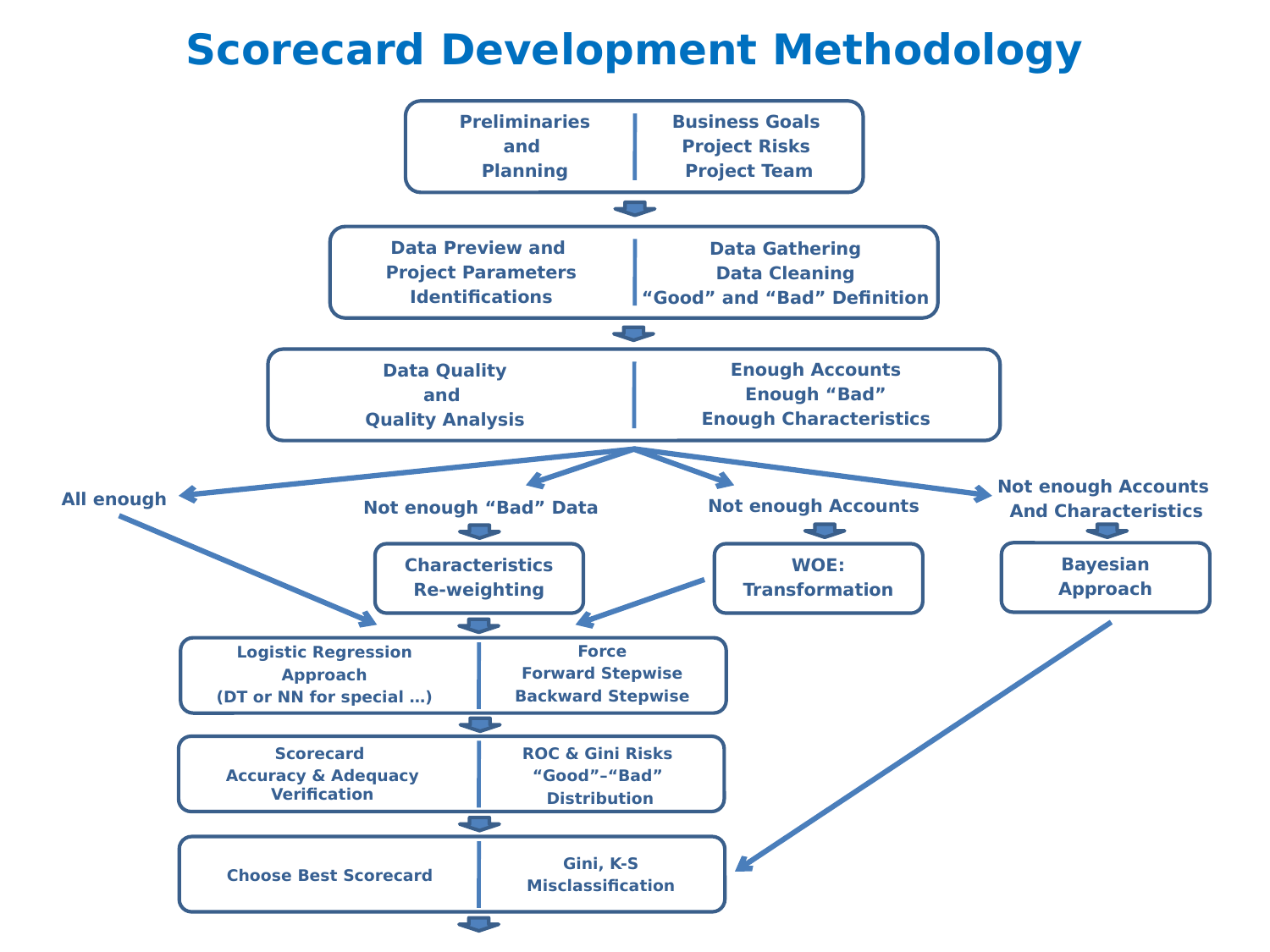

Scorecard Development Methodology

Business Goals
Project Risks
Project Team
Preliminaries
and
Planning

Data Preview and
Project Parameters
Identifications

Data Gathering
Data Cleaning
“Good” and “Bad” Definition

Data Quality
and
Quality Analysis

Enough Accounts
Enough “Bad”
Enough Characteristics
Not enough Accounts
And Characteristics
All enough
Not enough Accounts
Not enough “Bad” Data

Bayesian
Approach
Characteristics
Re-weighting
WOE:
Transformation

Logistic Regression
Approach
(DT or NN for special …)
Force
Forward Stepwise
Backward Stepwise

ROC & Gini Risks
“Good”–“Bad”
Distribution

Scorecard
Accuracy & Adequacy Verification

Gini, K-S
Misclassification
Choose Best Scorecard